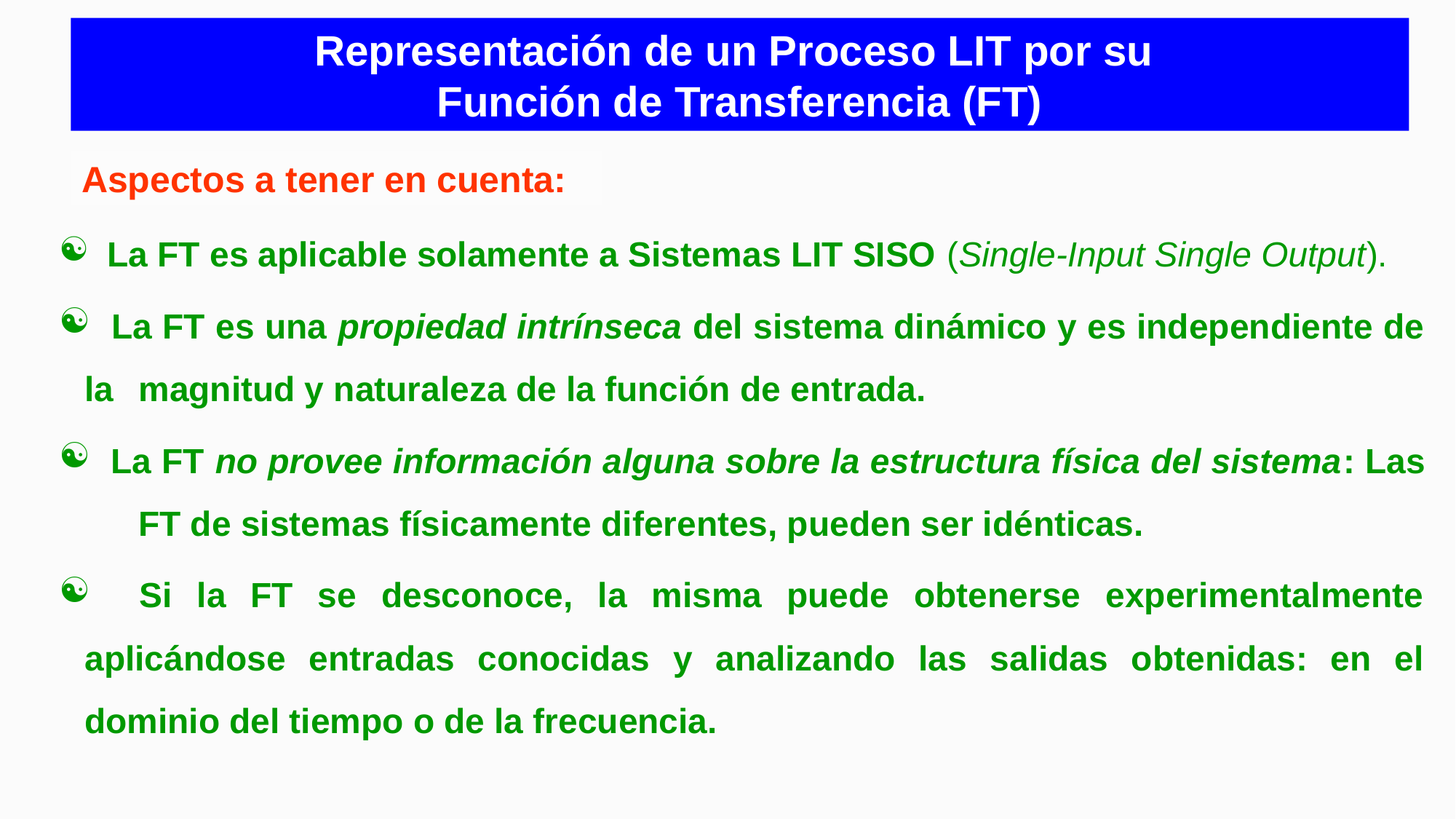

Representación de un Proceso LIT por su
Función de Transferencia (FT)
Aspectos a tener en cuenta:
  La FT es aplicable solamente a Sistemas LIT SISO (Single-Input Single Output).
  La FT es una propiedad intrínseca del sistema dinámico y es independiente de la 	magnitud y naturaleza de la función de entrada.
  La FT no provee información alguna sobre la estructura física del sistema: Las 	FT de sistemas físicamente diferentes, pueden ser idénticas.
  Si la FT se desconoce, la misma puede obtenerse experimentalmente aplicándose entradas conocidas y analizando las salidas obtenidas: en el dominio del tiempo o de la frecuencia.